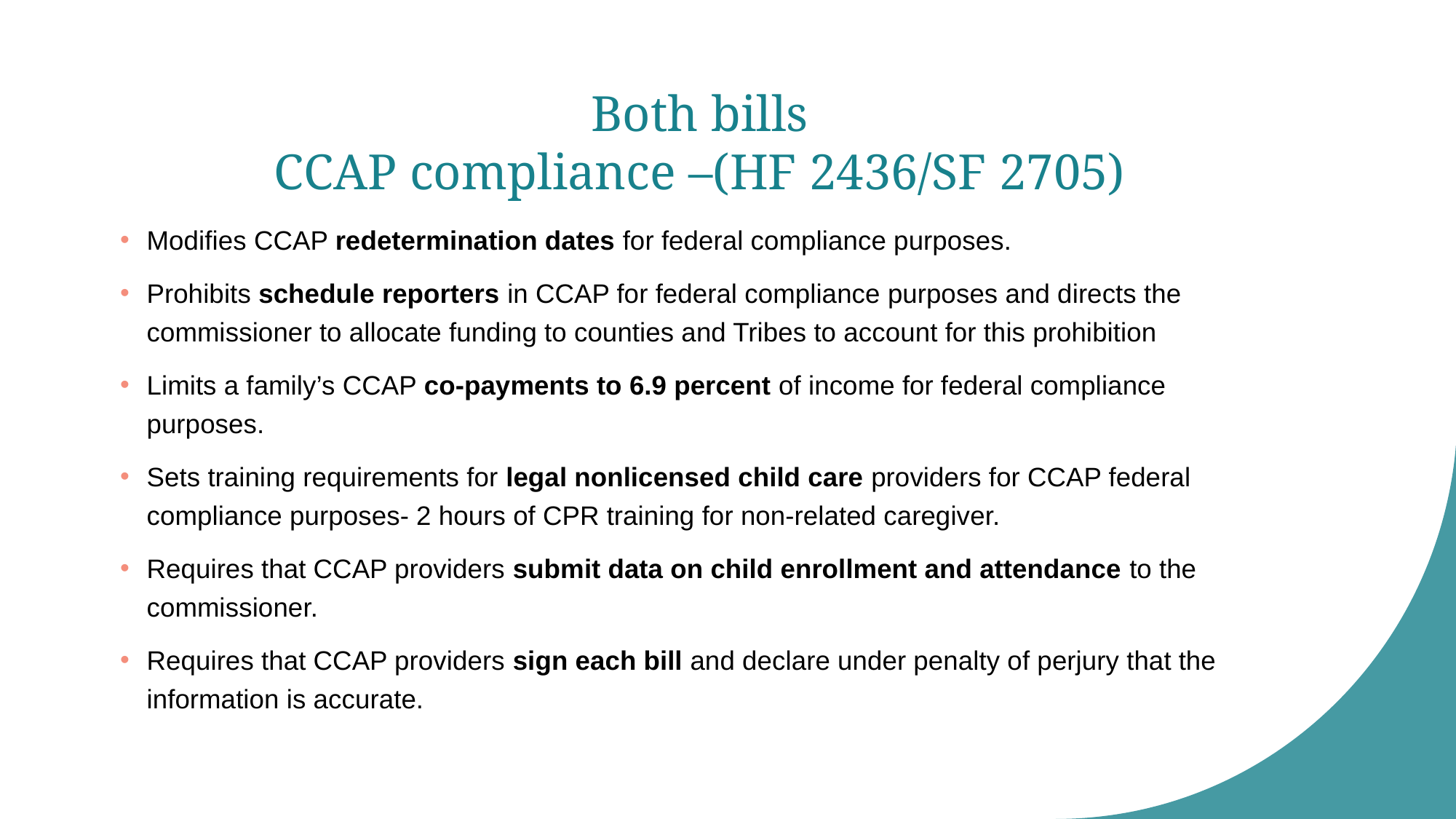

# Both bills CCAP compliance –(HF 2436/SF 2705)
Modifies CCAP redetermination dates for federal compliance purposes.
Prohibits schedule reporters in CCAP for federal compliance purposes and directs the commissioner to allocate funding to counties and Tribes to account for this prohibition
Limits a family’s CCAP co-payments to 6.9 percent of income for federal compliance purposes.
Sets training requirements for legal nonlicensed child care providers for CCAP federal compliance purposes- 2 hours of CPR training for non-related caregiver.
Requires that CCAP providers submit data on child enrollment and attendance to the commissioner.
Requires that CCAP providers sign each bill and declare under penalty of perjury that the information is accurate.